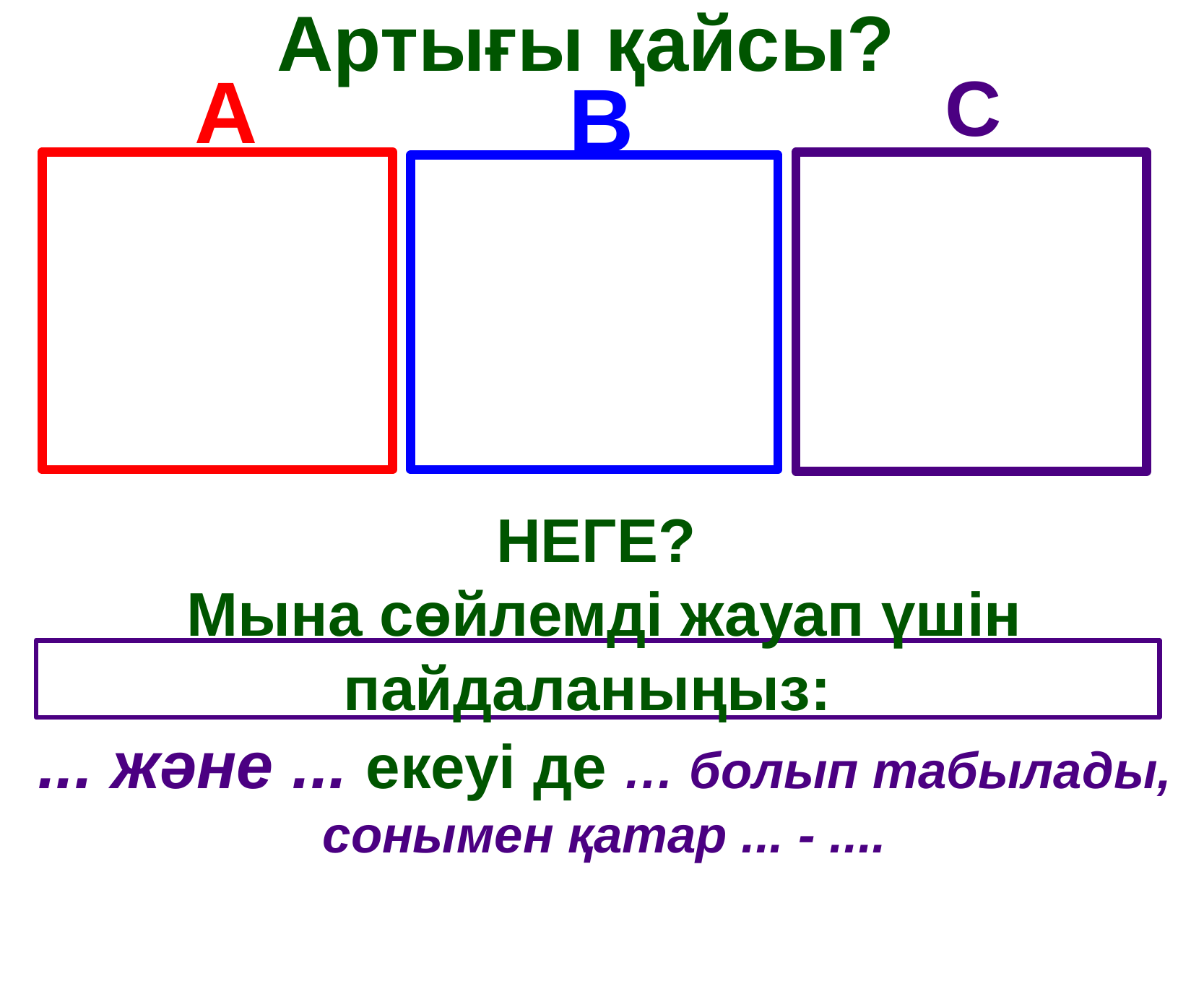

Артығы қайсы?
A
C
B

НЕГЕ?
Мына сөйлемді жауап үшін пайдаланыңыз:
... және ... екеуі де … болып табылады, сонымен қатар ... - ....